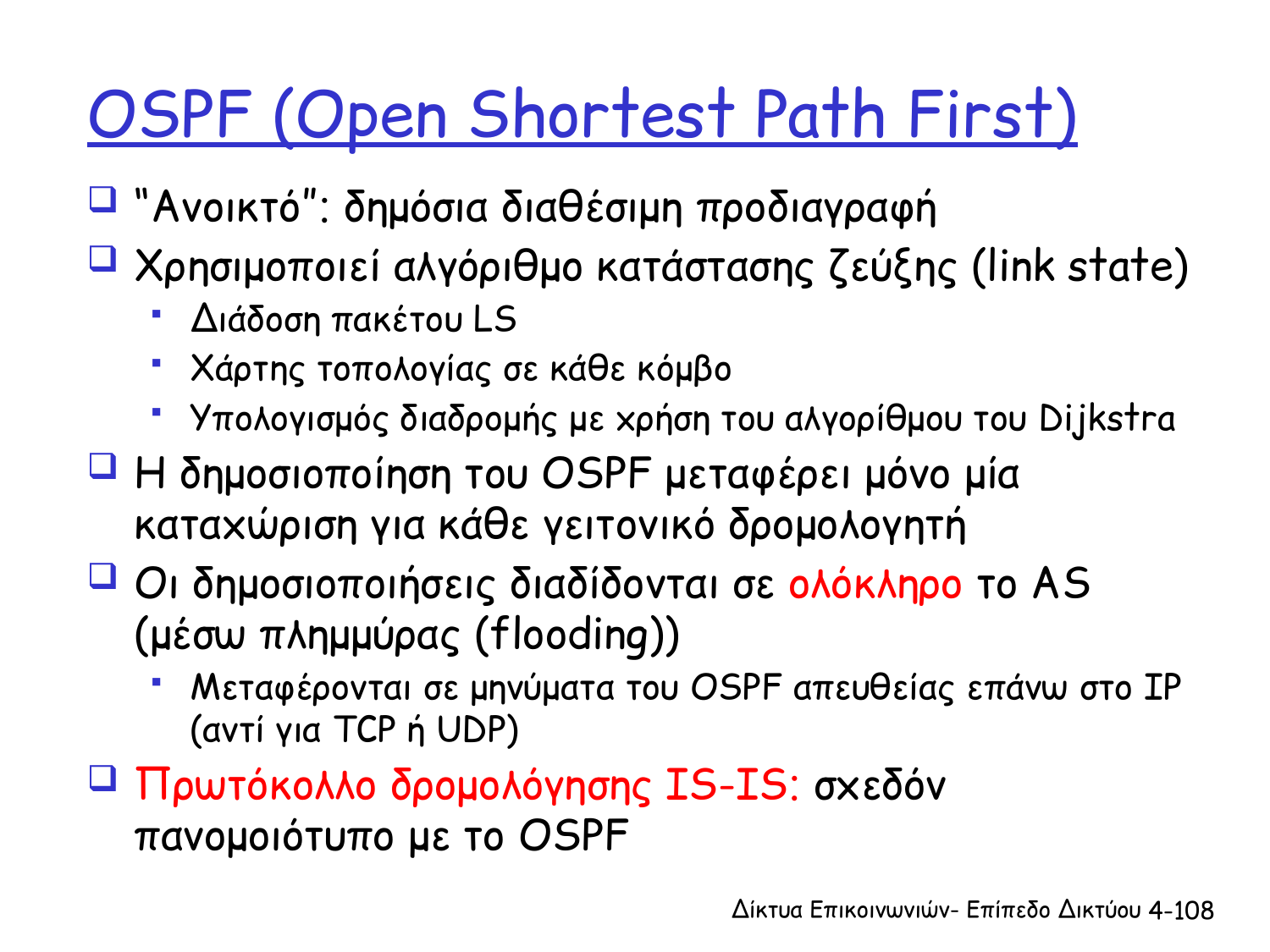

# OSPF (Open Shortest Path First)
“Ανοικτό”: δημόσια διαθέσιμη προδιαγραφή
Χρησιμοποιεί αλγόριθμο κατάστασης ζεύξης (link state)
Διάδοση πακέτου LS
Χάρτης τοπολογίας σε κάθε κόμβο
Υπολογισμός διαδρομής με χρήση του αλγορίθμου του Dijkstra
Η δημοσιοποίηση του OSPF μεταφέρει μόνο μία καταχώριση για κάθε γειτονικό δρομολογητή
Οι δημοσιοποιήσεις διαδίδονται σε ολόκληρο το AS (μέσω πλημμύρας (flooding))
Μεταφέρονται σε μηνύματα του OSPF απευθείας επάνω στο IP (αντί για TCP ή UDP)
Πρωτόκολλο δρομολόγησης IS-IS: σχεδόν πανομοιότυπο με το OSPF
Δίκτυα Επικοινωνιών- Επίπεδο Δικτύου
4-108